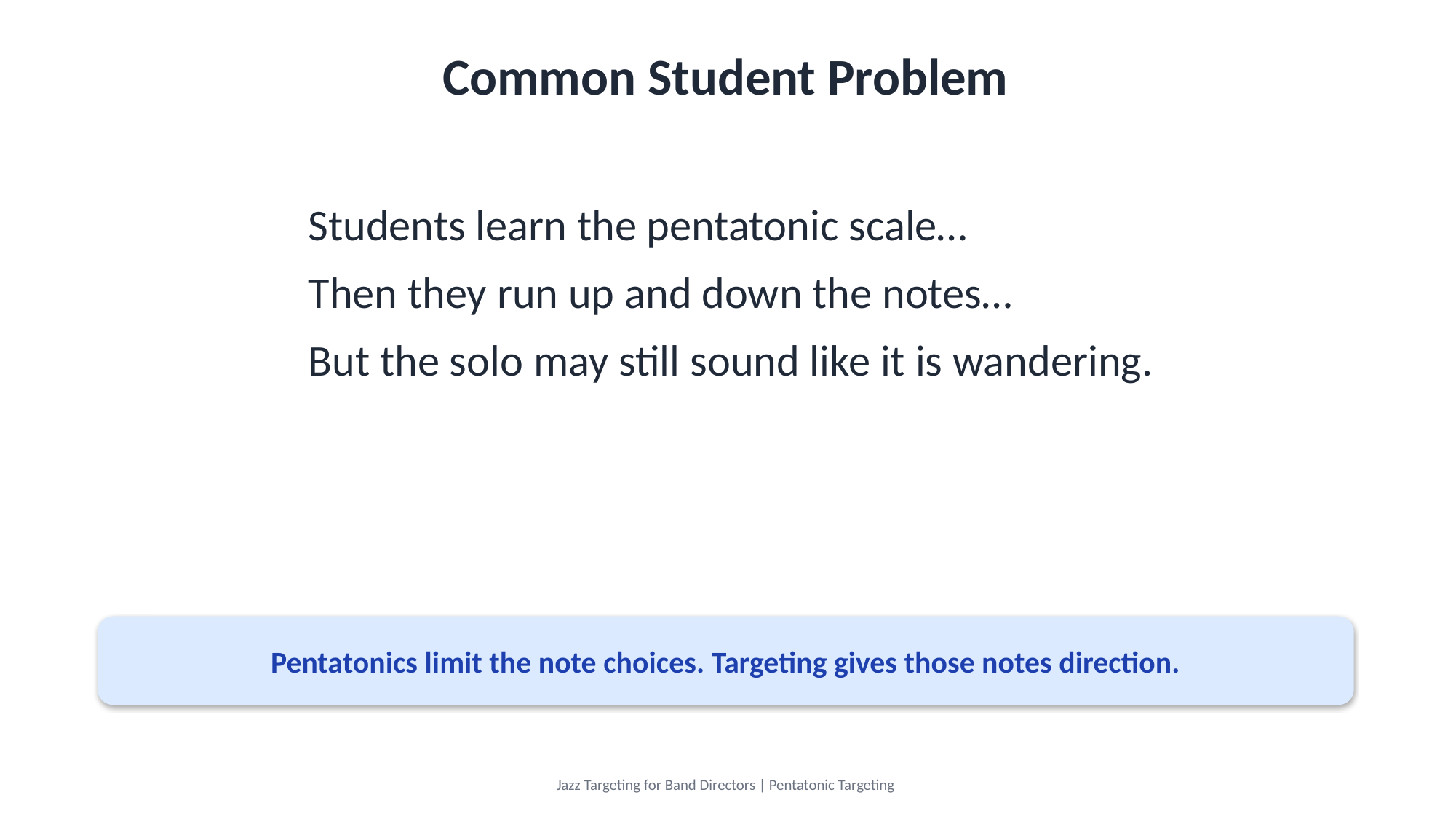

Common Student Problem
Students learn the pentatonic scale…
Then they run up and down the notes…
But the solo may still sound like it is wandering.
Pentatonics limit the note choices. Targeting gives those notes direction.
Jazz Targeting for Band Directors | Pentatonic Targeting